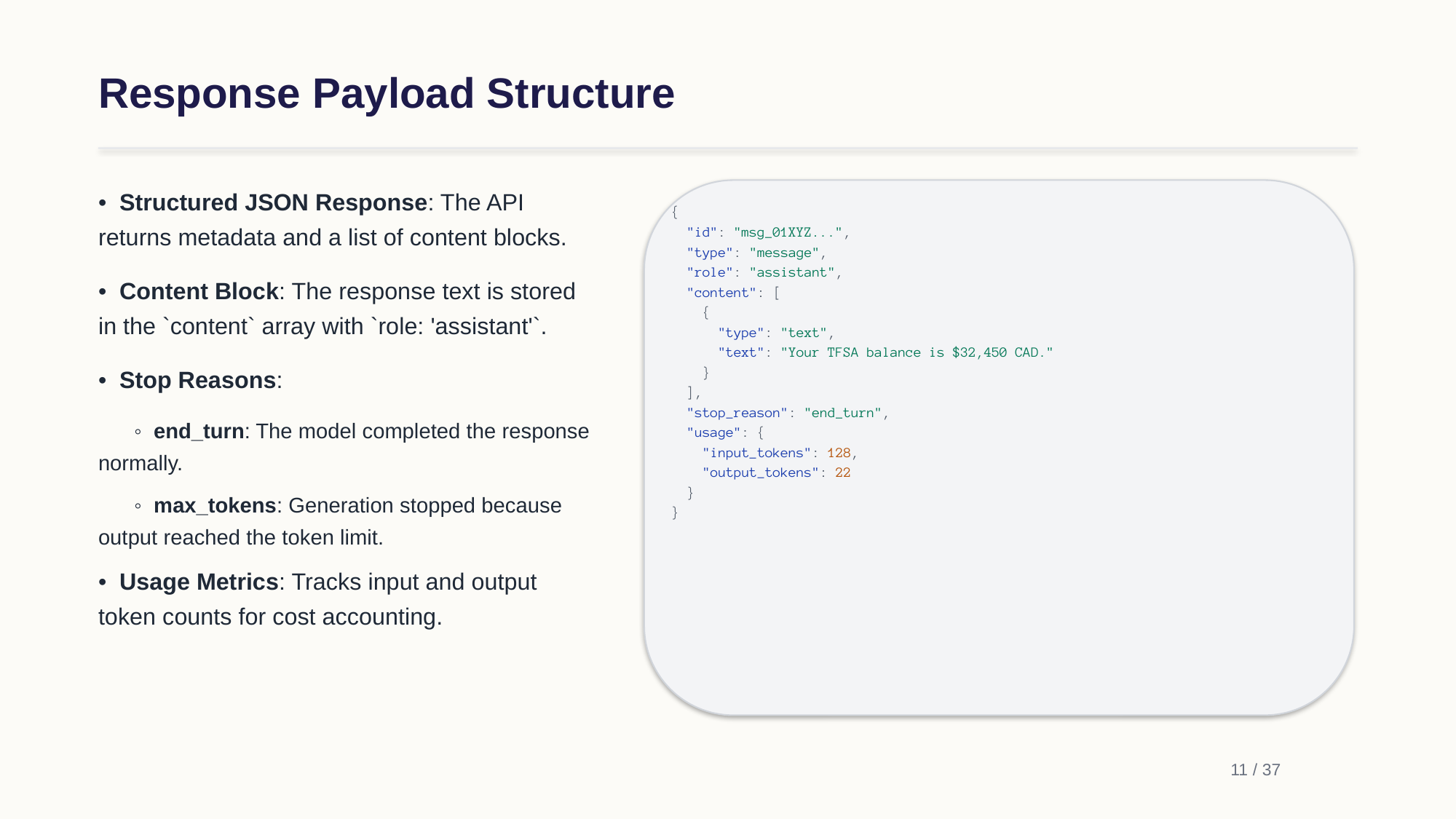

Response Payload Structure

•  Structured JSON Response: The API returns metadata and a list of content blocks.
•  Content Block: The response text is stored in the `content` array with `role: 'assistant'`.
•  Stop Reasons:
      ◦  end_turn: The model completed the response normally.
      ◦  max_tokens: Generation stopped because output reached the token limit.
•  Usage Metrics: Tracks input and output token counts for cost accounting.

{
  "id": "msg_01XYZ...",
  "type": "message",
  "role": "assistant",
  "content": [
    {
      "type": "text",
      "text": "Your TFSA balance is $32,450 CAD."
    }
  ],
  "stop_reason": "end_turn",
  "usage": {
    "input_tokens": 128,
    "output_tokens": 22
  }
}
11 / 37